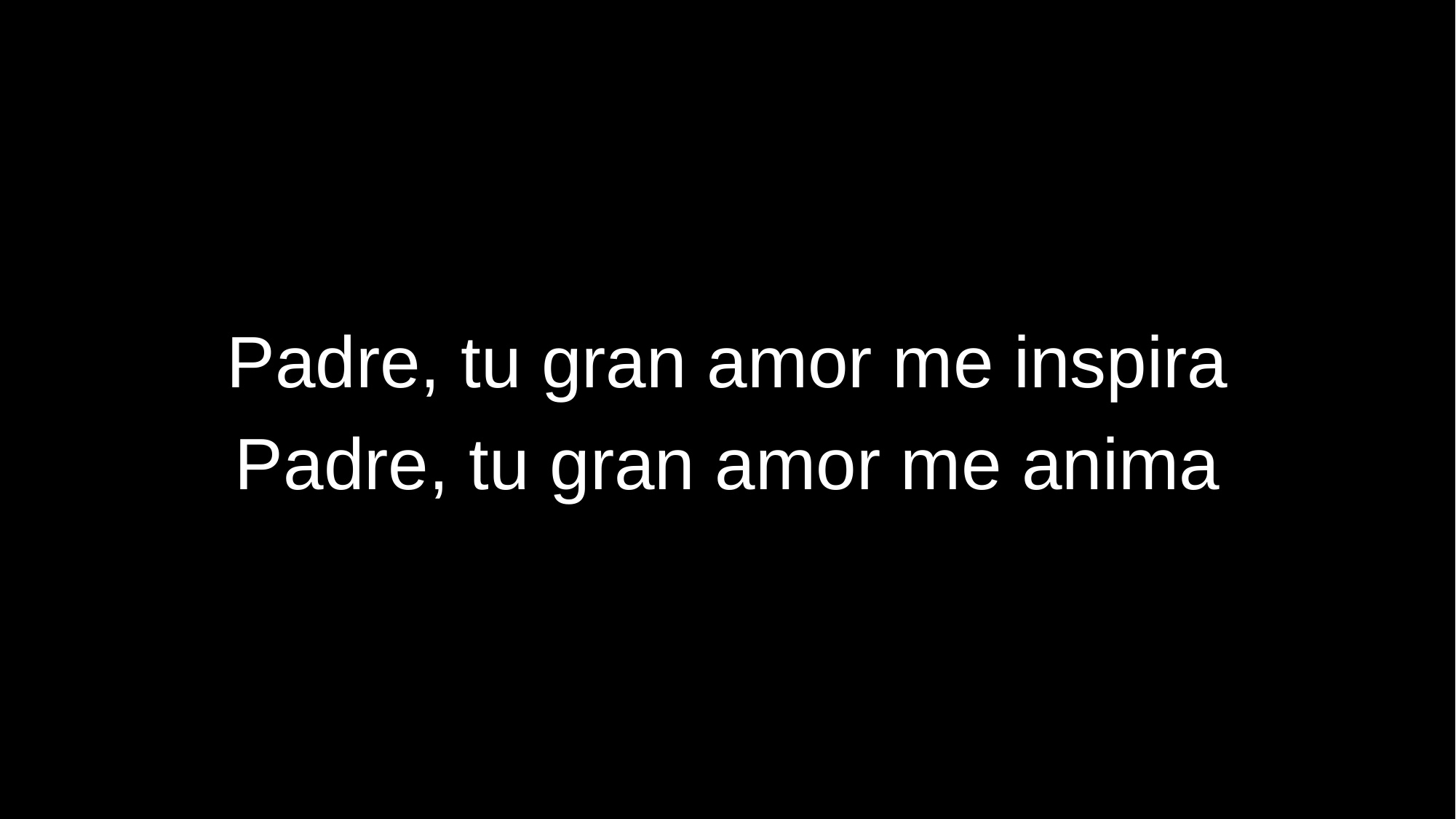

Padre, tu gran amor me inspira
Padre, tu gran amor me anima